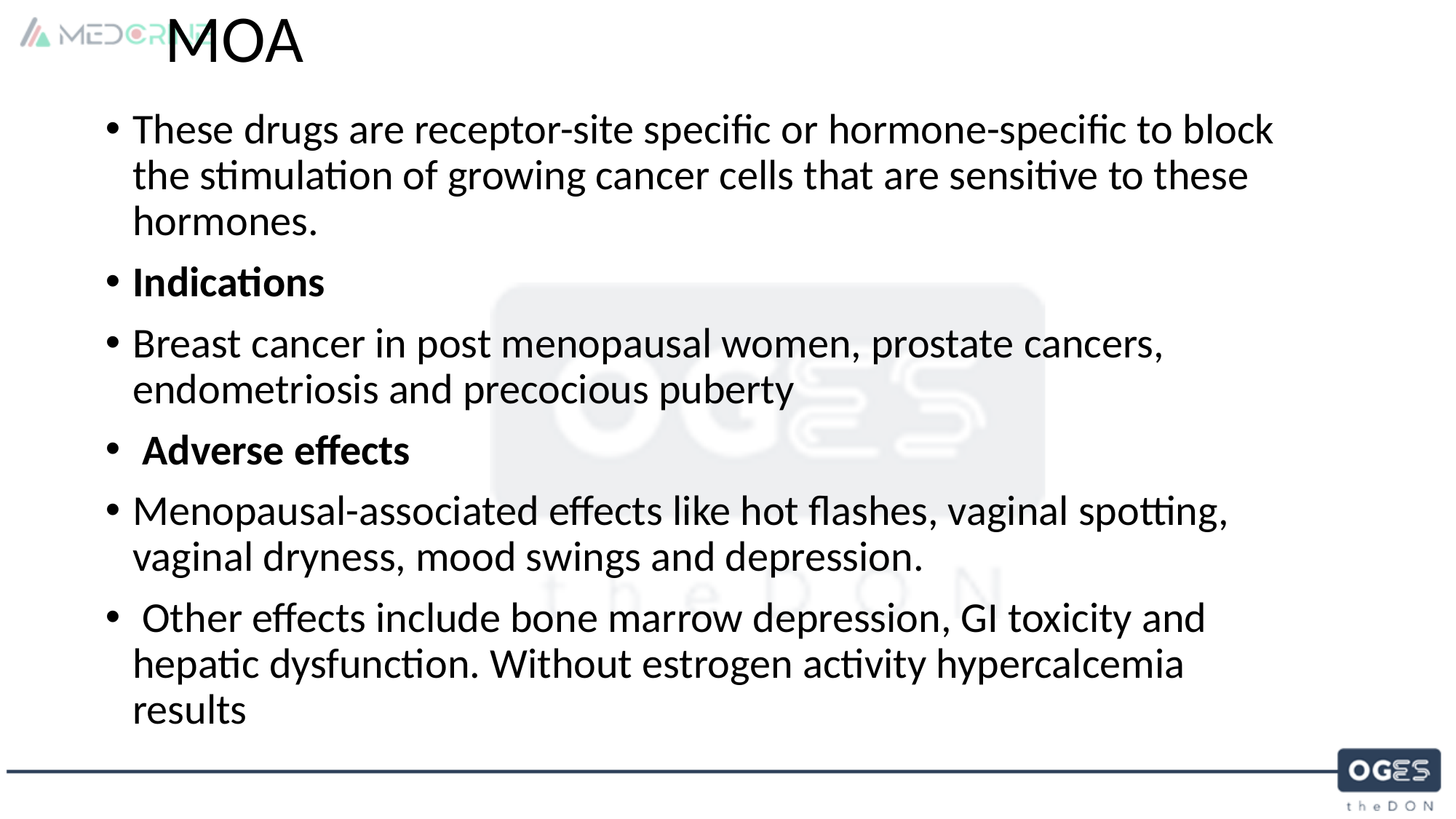

# MOA
These drugs are receptor-site specific or hormone-specific to block the stimulation of growing cancer cells that are sensitive to these hormones.
Indications
Breast cancer in post menopausal women, prostate cancers, endometriosis and precocious puberty
 Adverse effects
Menopausal-associated effects like hot flashes, vaginal spotting, vaginal dryness, mood swings and depression.
 Other effects include bone marrow depression, GI toxicity and hepatic dysfunction. Without estrogen activity hypercalcemia results